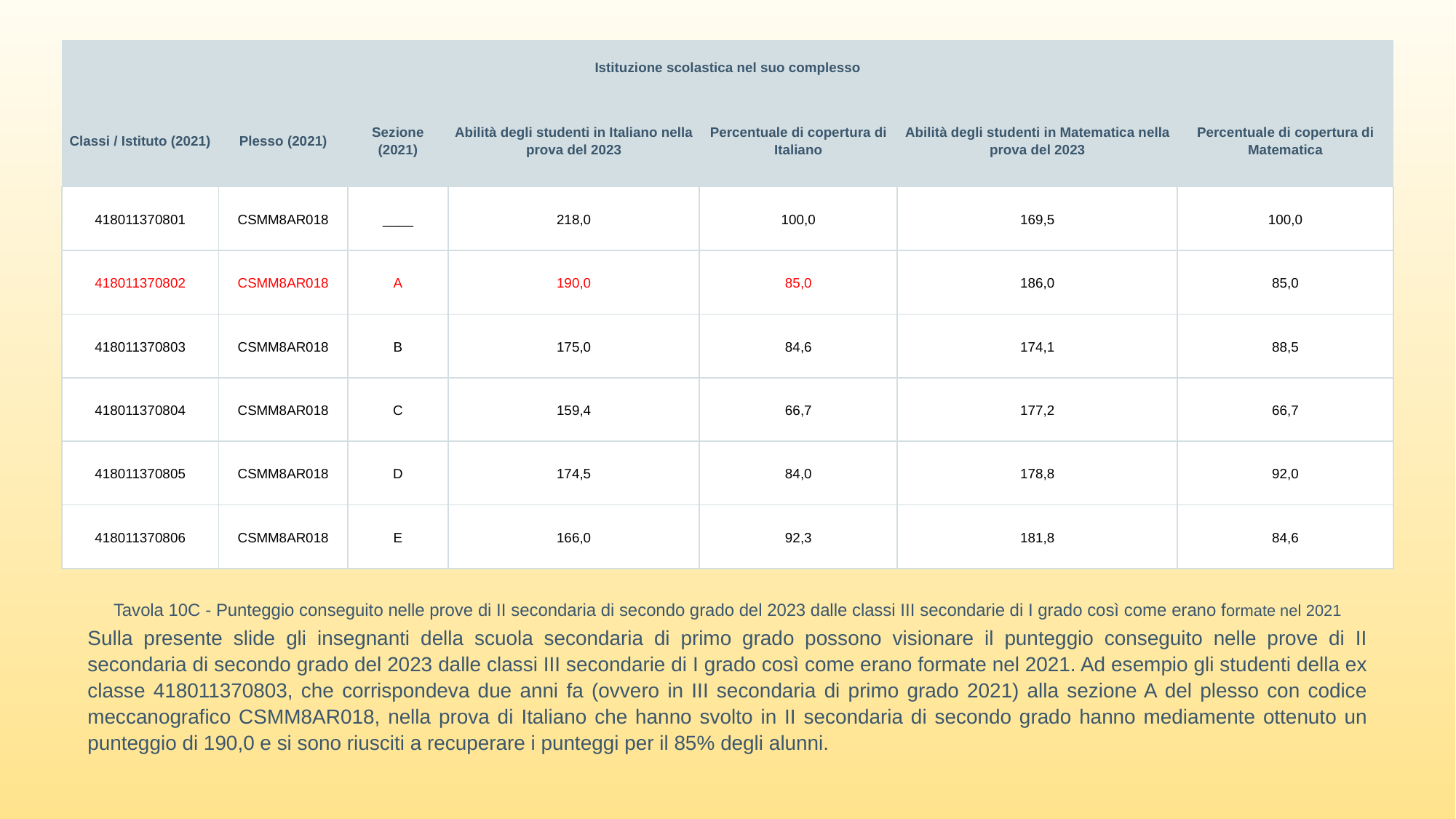

| Istituzione scolastica nel suo complesso |  |  |  |  |  |  |
| --- | --- | --- | --- | --- | --- | --- |
| Classi / Istituto (2021) | Plesso (2021) | Sezione (2021) | Abilità degli studenti in Italiano nella prova del 2023 | Percentuale di copertura di Italiano | Abilità degli studenti in Matematica nella prova del 2023 | Percentuale di copertura di Matematica |
| 418011370801 | CSMM8AR018 | \_\_\_\_ | 218,0 | 100,0 | 169,5 | 100,0 |
| 418011370802 | CSMM8AR018 | A | 190,0 | 85,0 | 186,0 | 85,0 |
| 418011370803 | CSMM8AR018 | B | 175,0 | 84,6 | 174,1 | 88,5 |
| 418011370804 | CSMM8AR018 | C | 159,4 | 66,7 | 177,2 | 66,7 |
| 418011370805 | CSMM8AR018 | D | 174,5 | 84,0 | 178,8 | 92,0 |
| 418011370806 | CSMM8AR018 | E | 166,0 | 92,3 | 181,8 | 84,6 |
Tavola 10C - Punteggio conseguito nelle prove di II secondaria di secondo grado del 2023 dalle classi III secondarie di I grado così come erano formate nel 2021
Sulla presente slide gli insegnanti della scuola secondaria di primo grado possono visionare il punteggio conseguito nelle prove di II secondaria di secondo grado del 2023 dalle classi III secondarie di I grado così come erano formate nel 2021. Ad esempio gli studenti della ex classe 418011370803, che corrispondeva due anni fa (ovvero in III secondaria di primo grado 2021) alla sezione A del plesso con codice meccanografico CSMM8AR018, nella prova di Italiano che hanno svolto in II secondaria di secondo grado hanno mediamente ottenuto un punteggio di 190,0 e si sono riusciti a recuperare i punteggi per il 85% degli alunni.